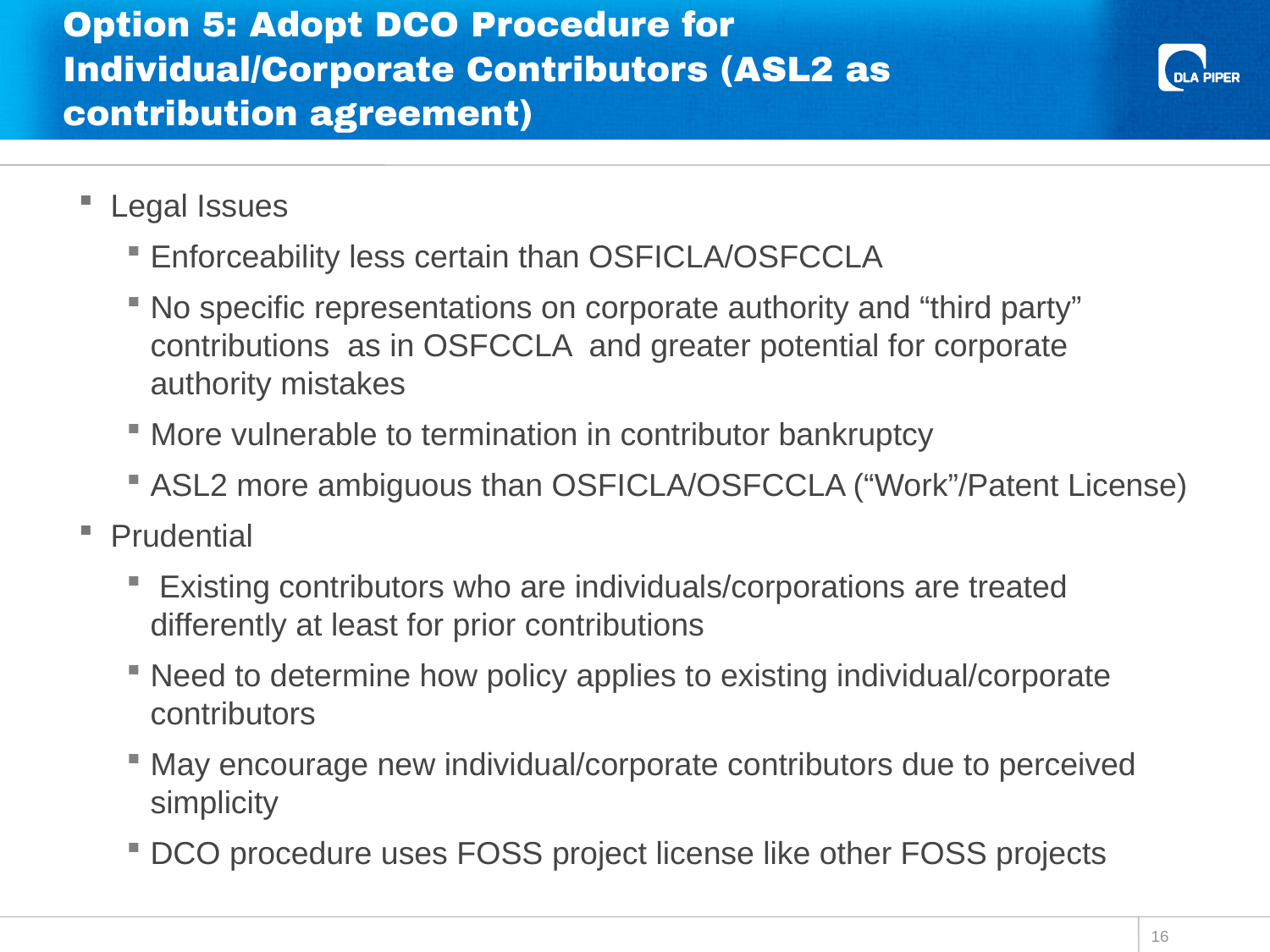

# Option 5: Adopt DCO Procedure for Individual/Corporate Contributors (ASL2 as contribution agreement)
Legal Issues
Enforceability less certain than OSFICLA/OSFCCLA
No specific representations on corporate authority and “third party” contributions  as in OSFCCLA  and greater potential for corporate authority mistakes
More vulnerable to termination in contributor bankruptcy
ASL2 more ambiguous than OSFICLA/OSFCCLA (“Work”/Patent License)
Prudential
 Existing contributors who are individuals/corporations are treated differently at least for prior contributions
Need to determine how policy applies to existing individual/corporate contributors
May encourage new individual/corporate contributors due to perceived simplicity
DCO procedure uses FOSS project license like other FOSS projects
16